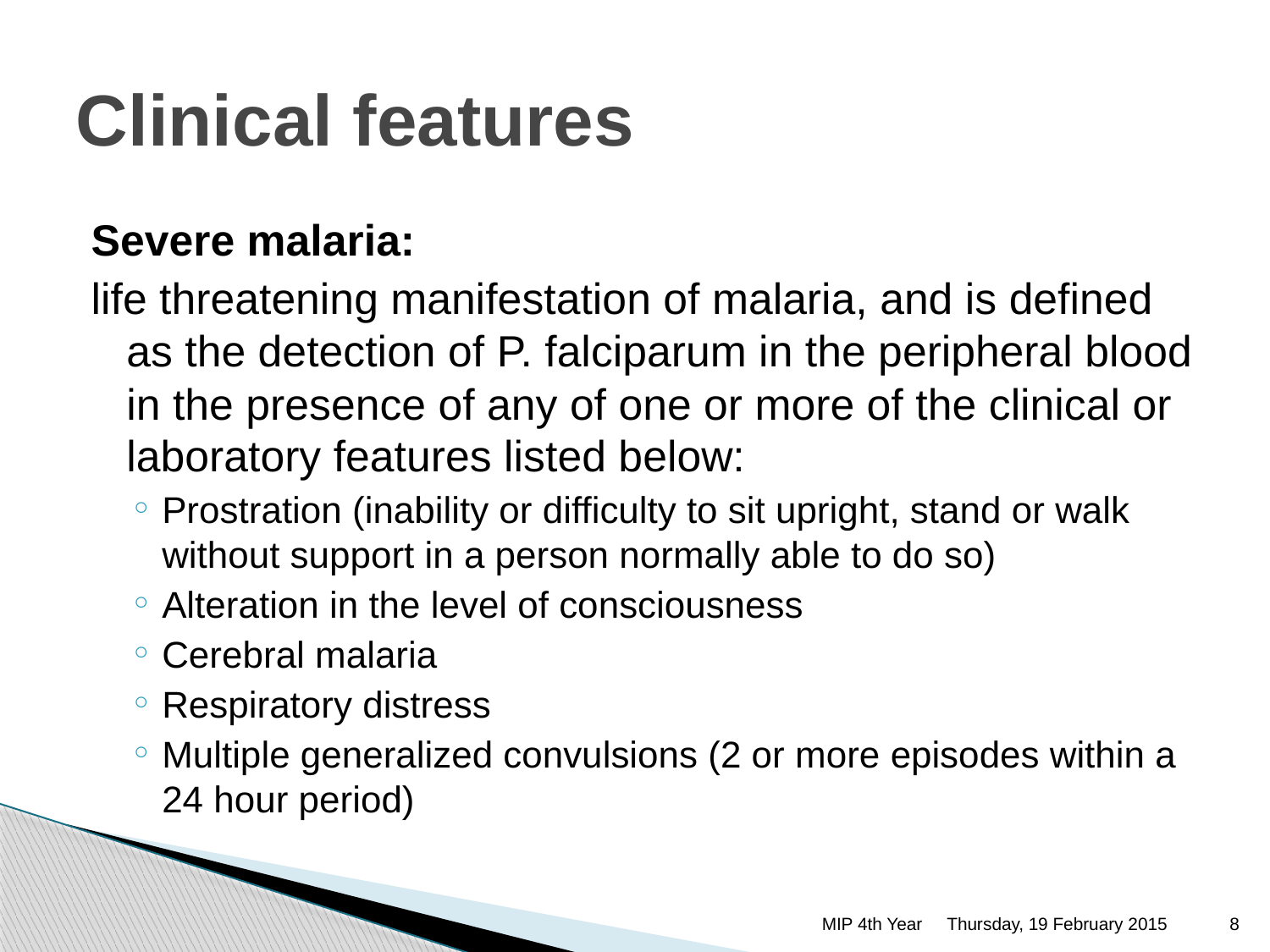

# Clinical features
Severe malaria:
life threatening manifestation of malaria, and is defined as the detection of P. falciparum in the peripheral blood in the presence of any of one or more of the clinical or laboratory features listed below:
Prostration (inability or difficulty to sit upright, stand or walk without support in a person normally able to do so)
Alteration in the level of consciousness
Cerebral malaria
Respiratory distress
Multiple generalized convulsions (2 or more episodes within a 24 hour period)

MIP 4th Year
Thursday, 19 February 2015
8